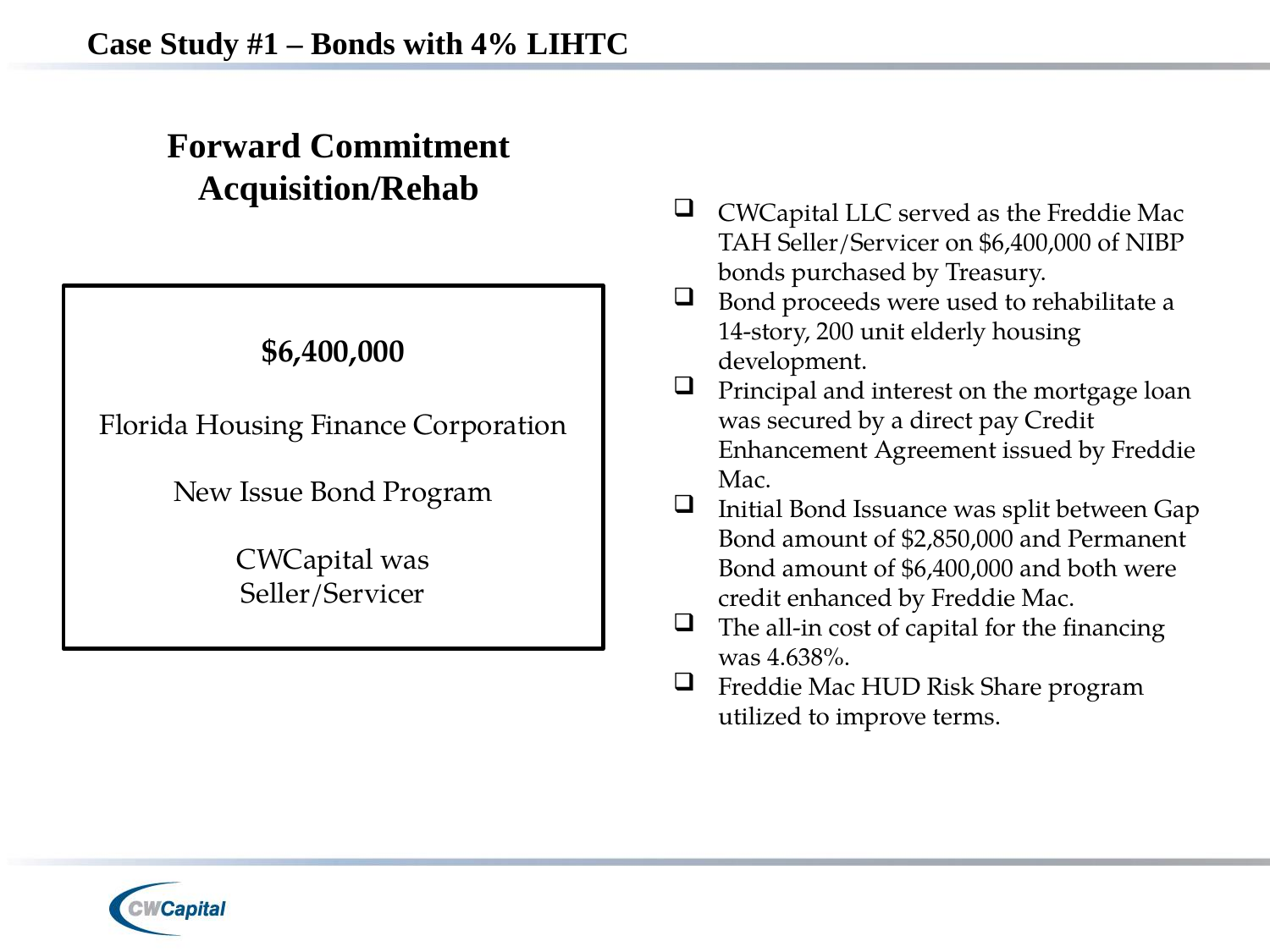

# Case Study #1 – Bonds with 4% LIHTC
Forward Commitment
Acquisition/Rehab

CWCapital LLC served as the Freddie Mac TAH Seller/Servicer on $6,400,000 of NIBP bonds purchased by Treasury.
Bond proceeds were used to rehabilitate a 14-story, 200 unit elderly housing development.
Principal and interest on the mortgage loan was secured by a direct pay Credit Enhancement Agreement issued by Freddie Mac.
Initial Bond Issuance was split between Gap Bond amount of $2,850,000 and Permanent Bond amount of $6,400,000 and both were credit enhanced by Freddie Mac.
The all-in cost of capital for the financing was 4.638%.
Freddie Mac HUD Risk Share program utilized to improve terms.

$6,400,000

Florida Housing Finance Corporation

New Issue Bond Program

CWCapital was
Seller/Servicer